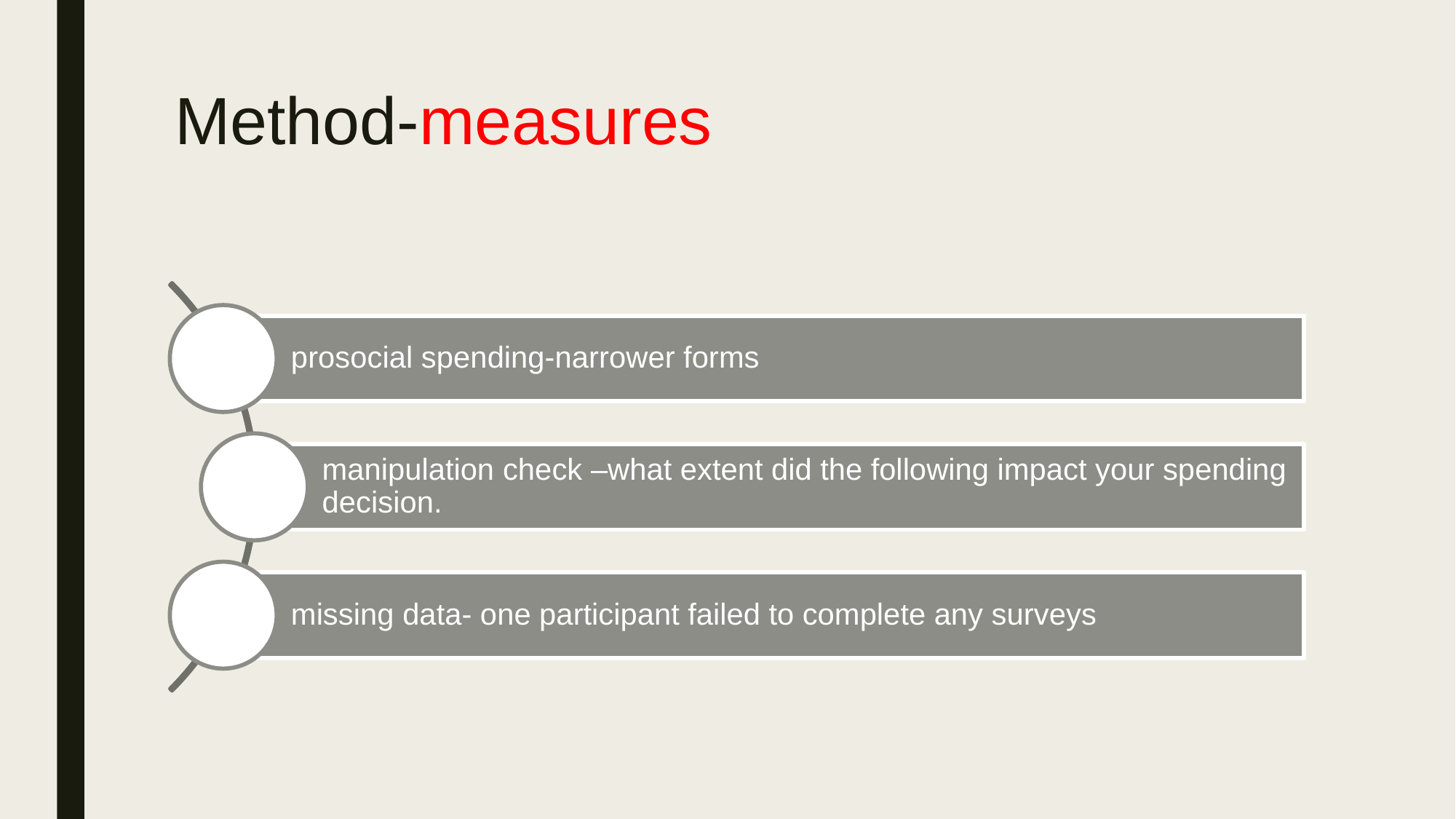

# Method-measures
prosocial spending-narrower forms
manipulation check –what extent did the following impact your spending decision.
missing data- one participant failed to complete any surveys